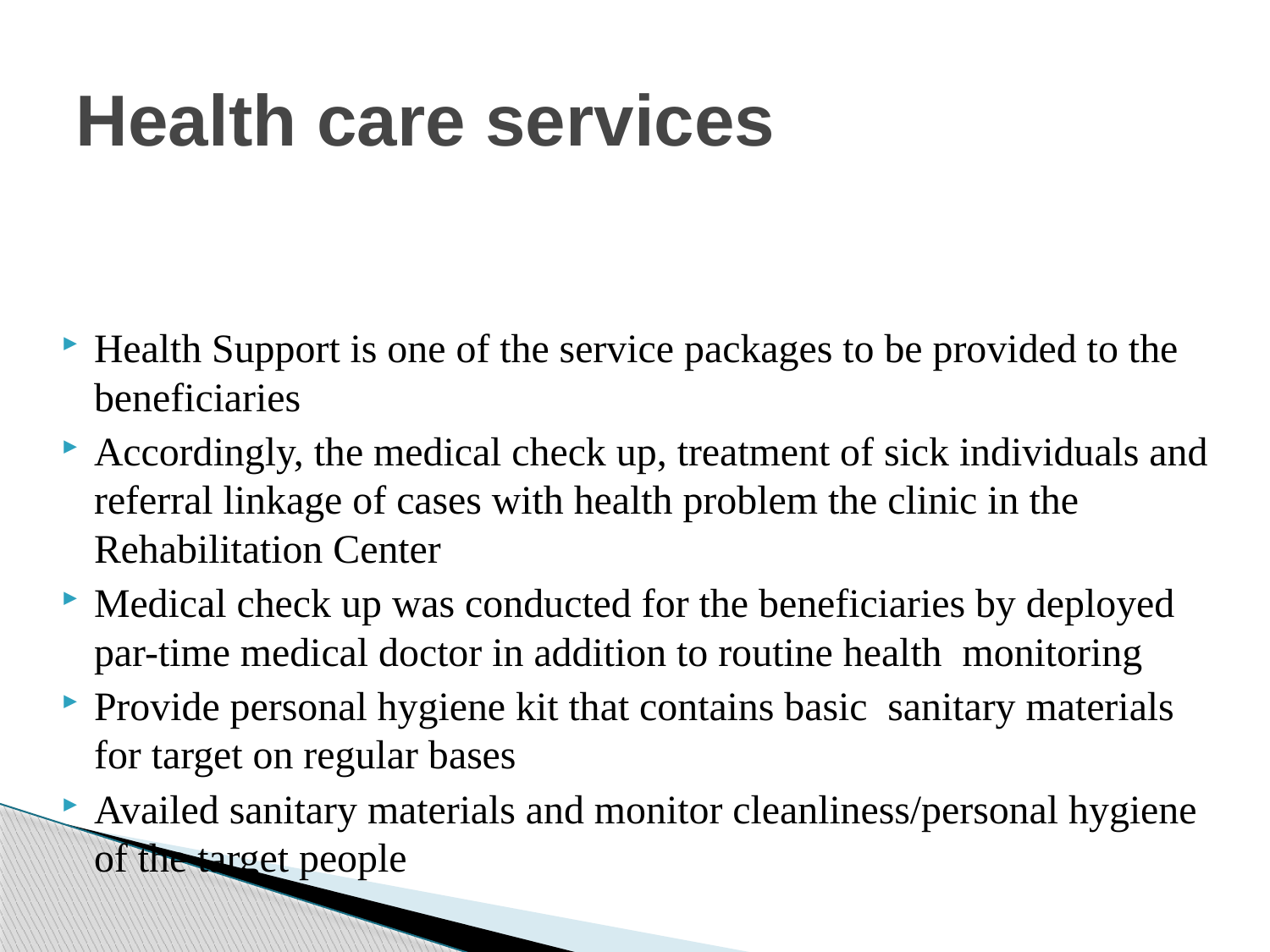

# Health care services
Health Support is one of the service packages to be provided to the beneficiaries
Accordingly, the medical check up, treatment of sick individuals and referral linkage of cases with health problem the clinic in the Rehabilitation Center
Medical check up was conducted for the beneficiaries by deployed par-time medical doctor in addition to routine health  monitoring
Provide personal hygiene kit that contains basic  sanitary materials for target on regular bases
Availed sanitary materials and monitor cleanliness/personal hygiene of the target people